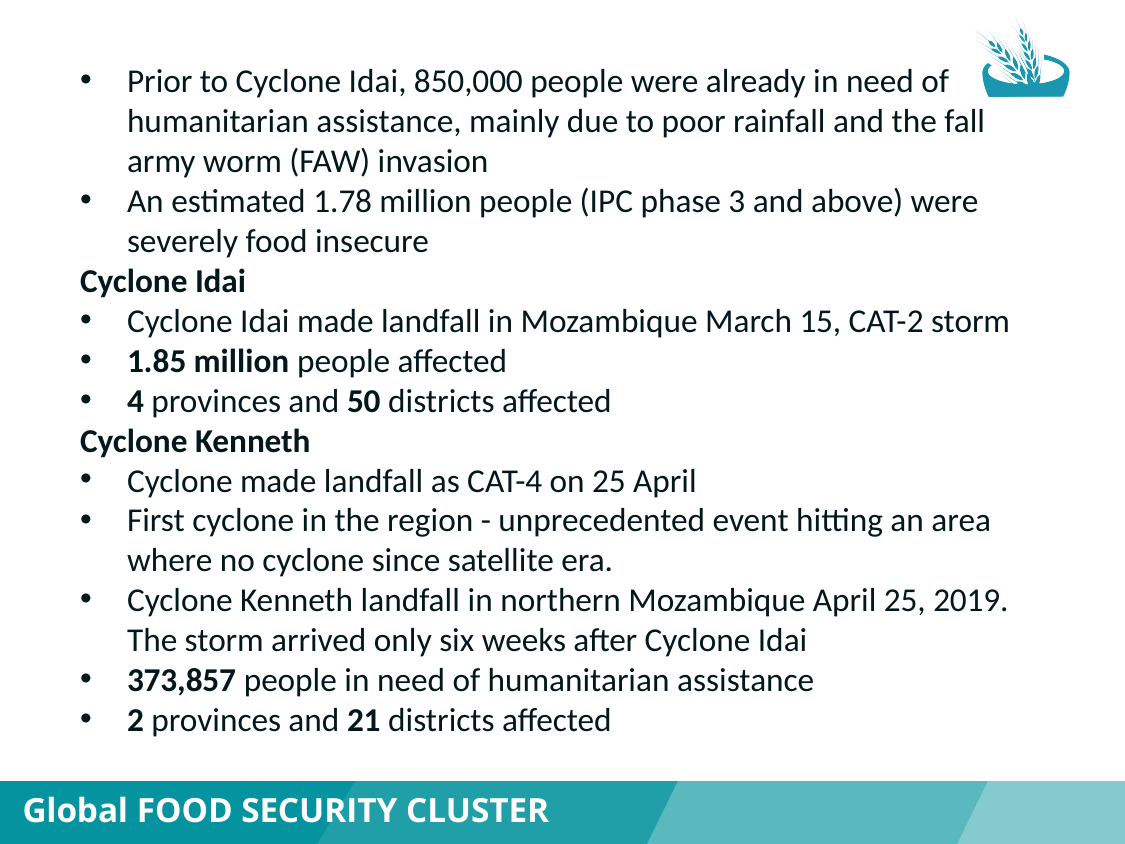

Prior to Cyclone Idai, 850,000 people were already in need of humanitarian assistance, mainly due to poor rainfall and the fall army worm (FAW) invasion
An estimated 1.78 million people (IPC phase 3 and above) were severely food insecure
Cyclone Idai
Cyclone Idai made landfall in Mozambique March 15, CAT-2 storm
1.85 million people affected
4 provinces and 50 districts affected
Cyclone Kenneth
Cyclone made landfall as CAT-4 on 25 April
First cyclone in the region - unprecedented event hitting an area where no cyclone since satellite era.
Cyclone Kenneth landfall in northern Mozambique April 25, 2019.  The storm arrived only six weeks after Cyclone Idai
373,857 people in need of humanitarian assistance
2 provinces and 21 districts affected